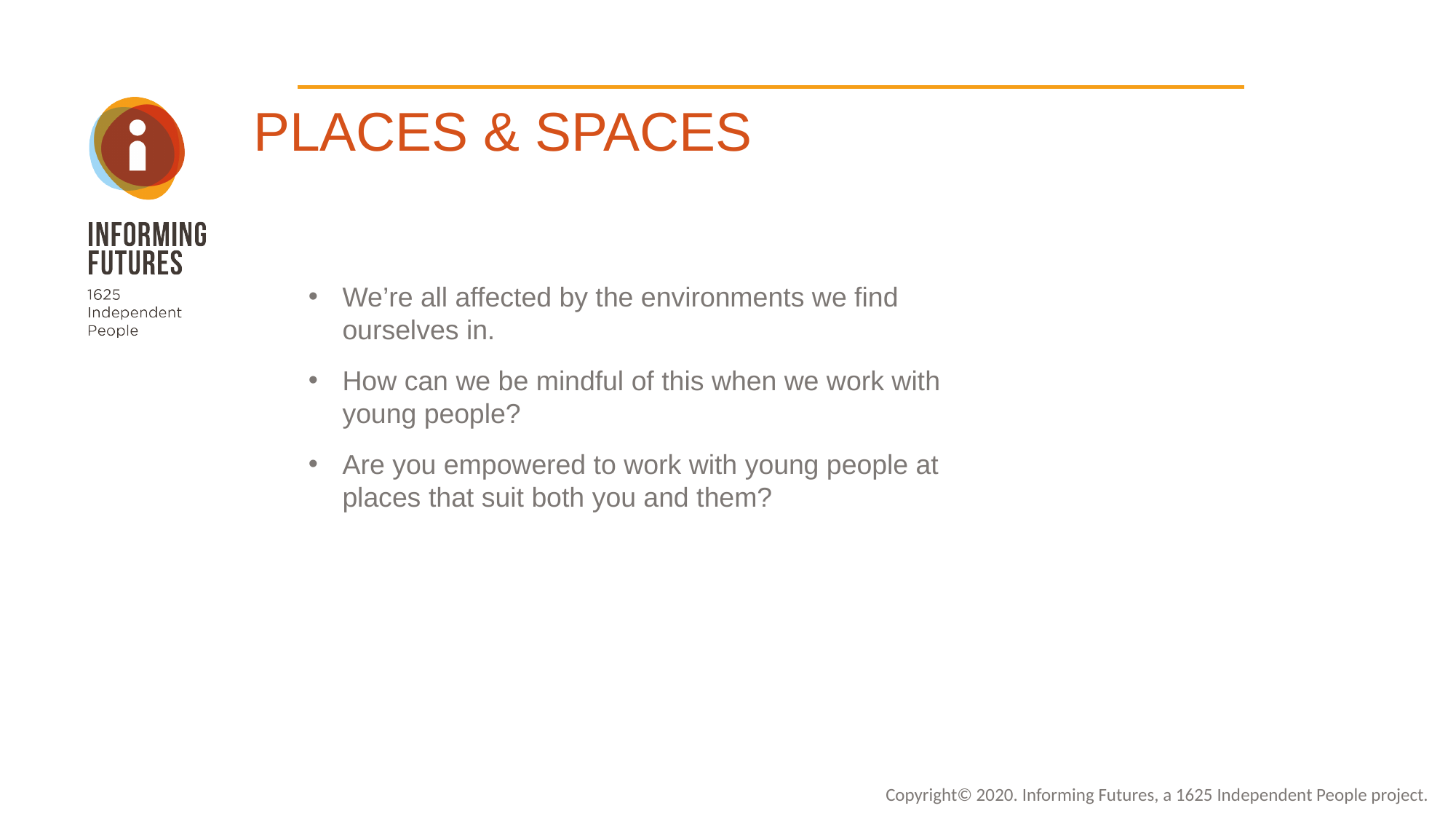

PLACES & SPACES
We’re all affected by the environments we find ourselves in.
How can we be mindful of this when we work with young people?
Are you empowered to work with young people at places that suit both you and them?